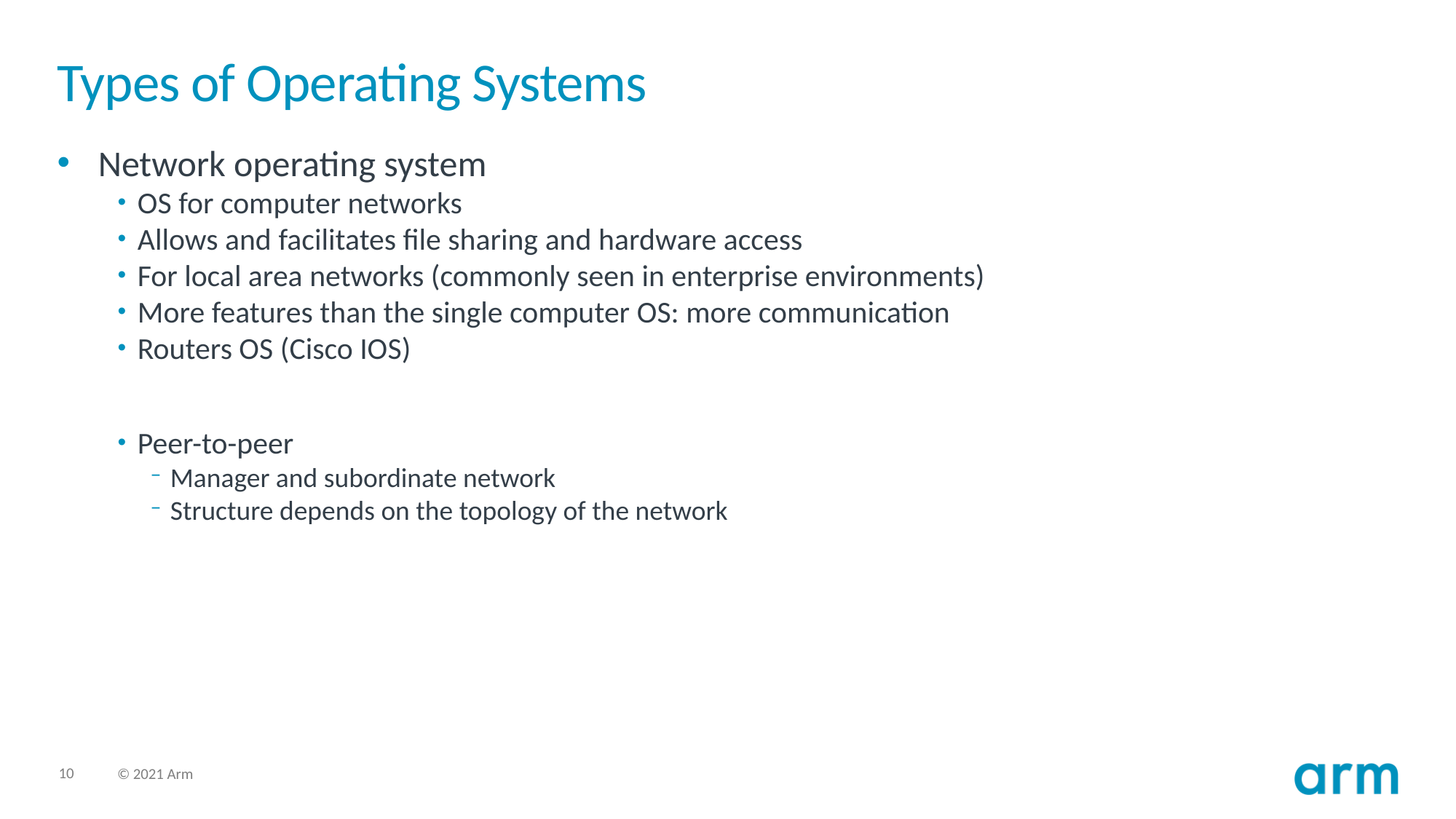

# Types of Operating Systems
Network operating system
OS for computer networks
Allows and facilitates file sharing and hardware access
For local area networks (commonly seen in enterprise environments)
More features than the single computer OS: more communication
Routers OS (Cisco IOS)

Peer-to-peer
Manager and subordinate network
Structure depends on the topology of the network